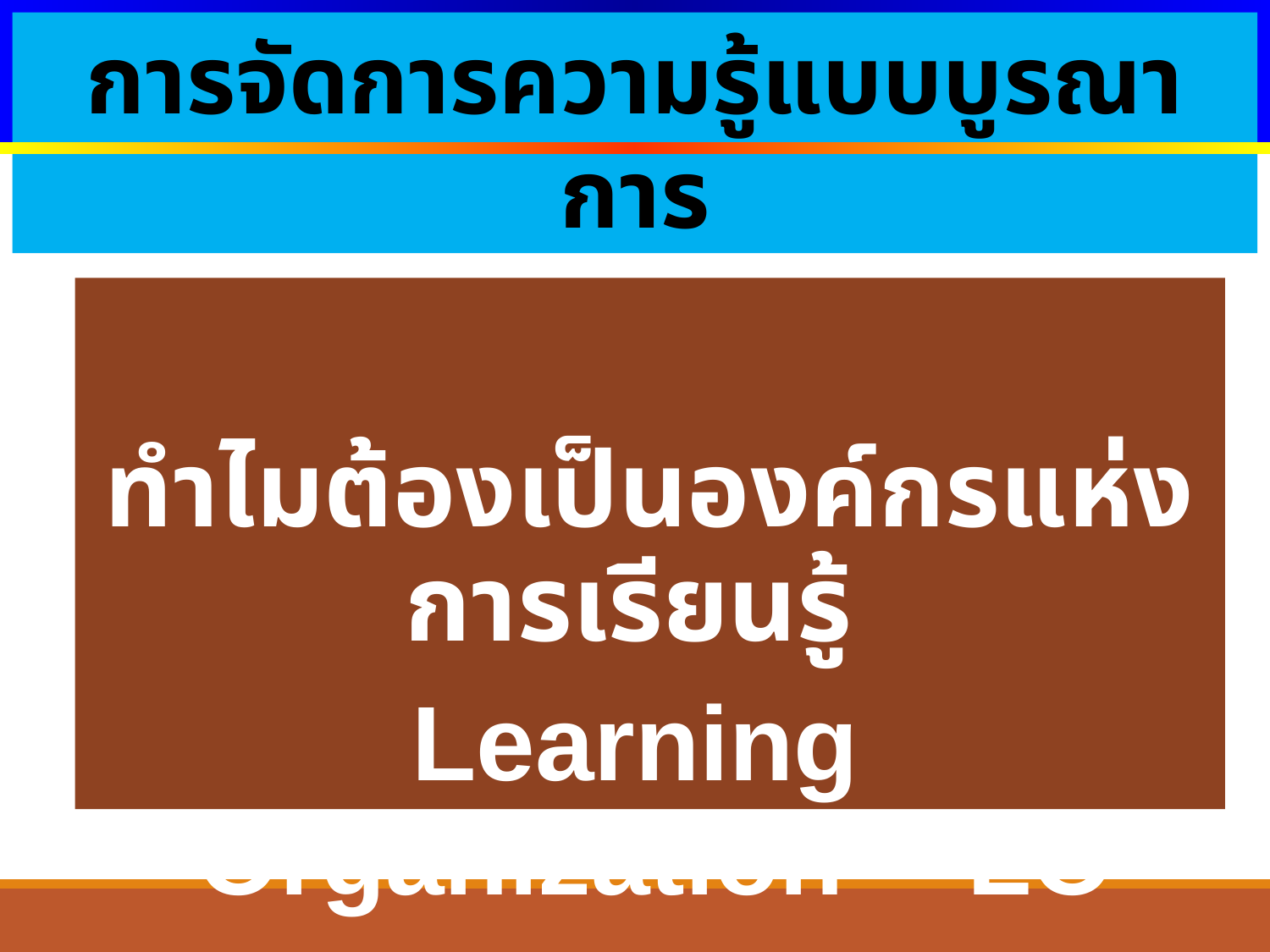

การจัดการความรู้แบบบูรณาการ

ทำไมต้องเป็นองค์กรแห่งการเรียนรู้
Learning  Organization -  LO